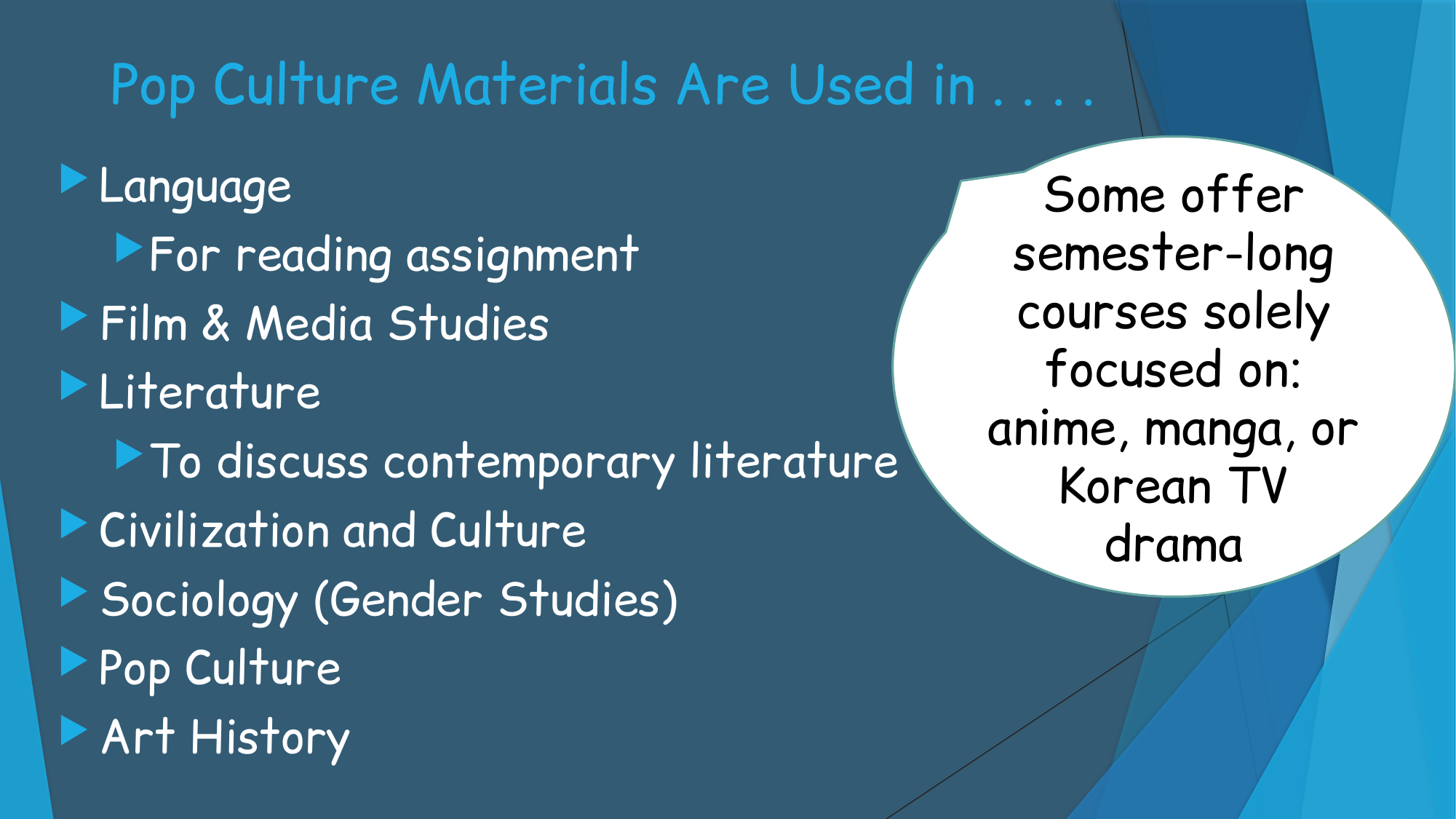

# Pop Culture Materials Are Used in . . . .
Some offer semester-long courses solely focused on: anime, manga, or Korean TV drama
Language
For reading assignment
Film & Media Studies
Literature
To discuss contemporary literature
Civilization and Culture
Sociology (Gender Studies)
Pop Culture
Art History